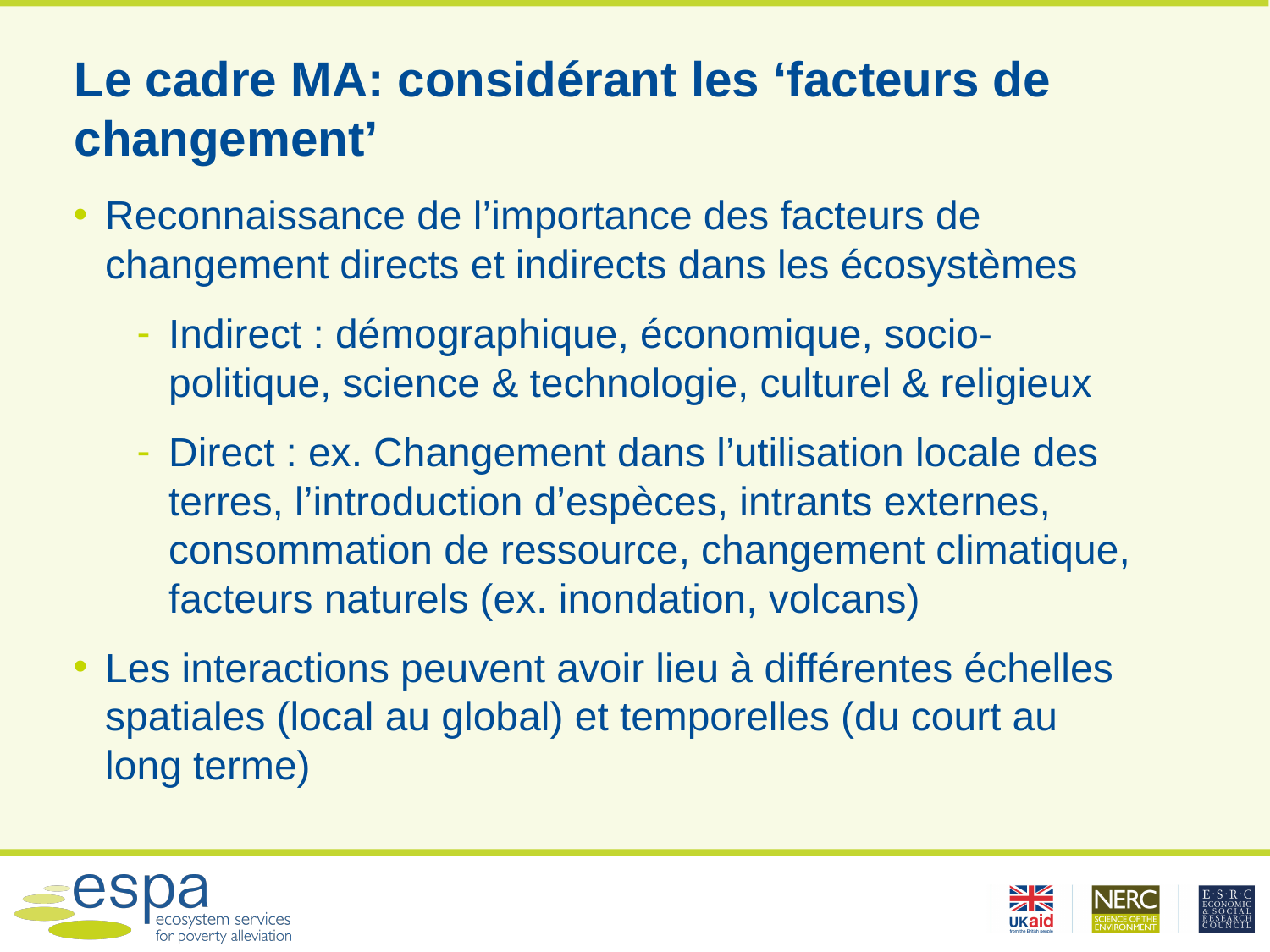

# Le cadre MA: considérant les ‘facteurs de changement’
Reconnaissance de l’importance des facteurs de changement directs et indirects dans les écosystèmes
Indirect : démographique, économique, socio-politique, science & technologie, culturel & religieux
Direct : ex. Changement dans l’utilisation locale des terres, l’introduction d’espèces, intrants externes, consommation de ressource, changement climatique, facteurs naturels (ex. inondation, volcans)
Les interactions peuvent avoir lieu à différentes échelles spatiales (local au global) et temporelles (du court au long terme)